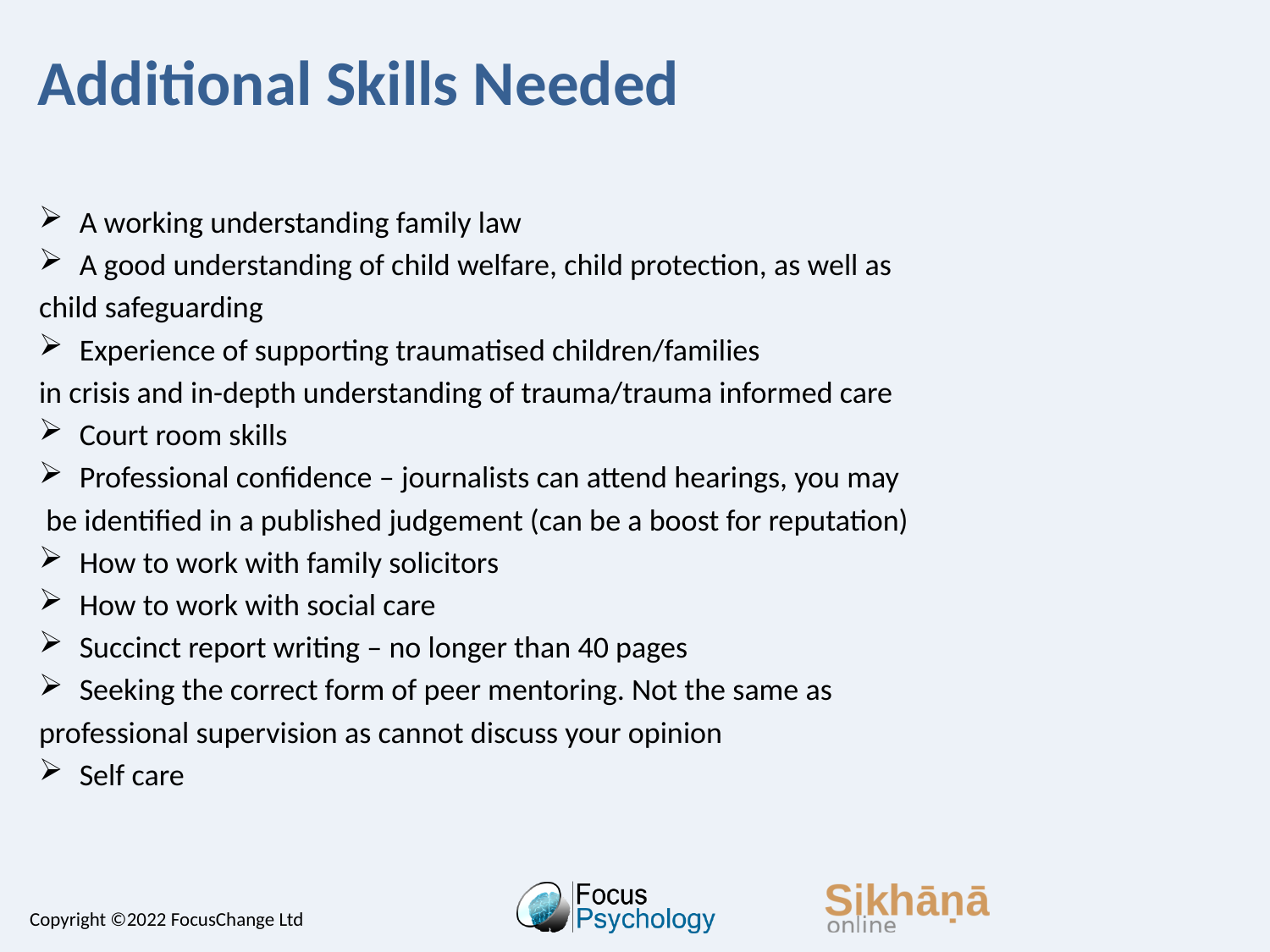

# Additional Skills Needed
A working understanding family law
A good understanding of child welfare, child protection, as well as
child safeguarding
Experience of supporting traumatised children/families
in crisis and in-depth understanding of trauma/trauma informed care
Court room skills
Professional confidence – journalists can attend hearings, you may
 be identified in a published judgement (can be a boost for reputation)
How to work with family solicitors
How to work with social care
Succinct report writing – no longer than 40 pages
Seeking the correct form of peer mentoring. Not the same as
professional supervision as cannot discuss your opinion
Self care